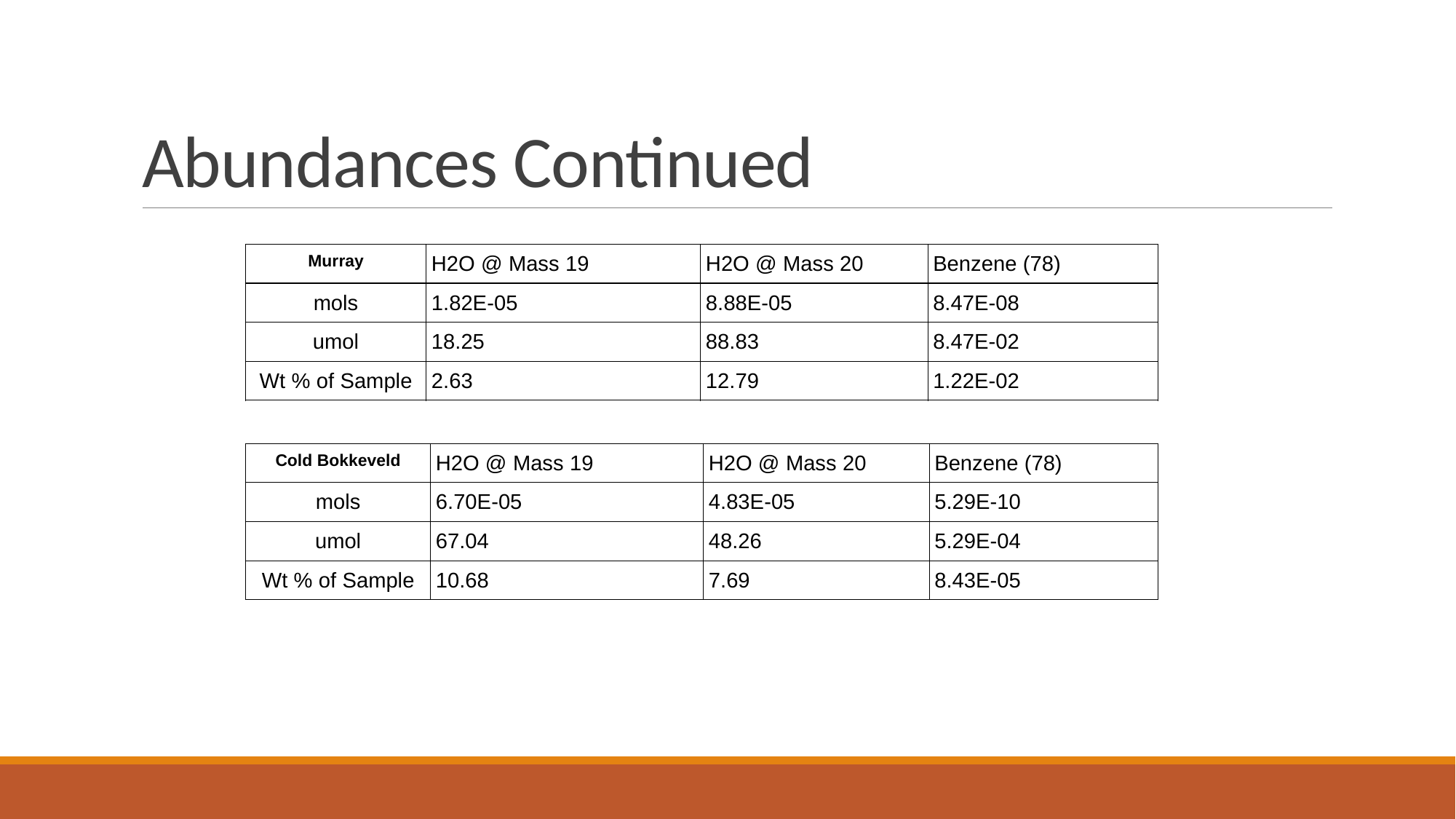

# Abundances Continued
| Murray | H2O @ Mass 19 | H2O @ Mass 20 | Benzene (78) |
| --- | --- | --- | --- |
| mols | 1.82E-05 | 8.88E-05 | 8.47E-08 |
| umol | 18.25 | 88.83 | 8.47E-02 |
| Wt % of Sample | 2.63 | 12.79 | 1.22E-02 |

| Cold Bokkeveld | H2O @ Mass 19 | H2O @ Mass 20 | Benzene (78) |
| --- | --- | --- | --- |
| mols | 6.70E-05 | 4.83E-05 | 5.29E-10 |
| umol | 67.04 | 48.26 | 5.29E-04 |
| Wt % of Sample | 10.68 | 7.69 | 8.43E-05 |